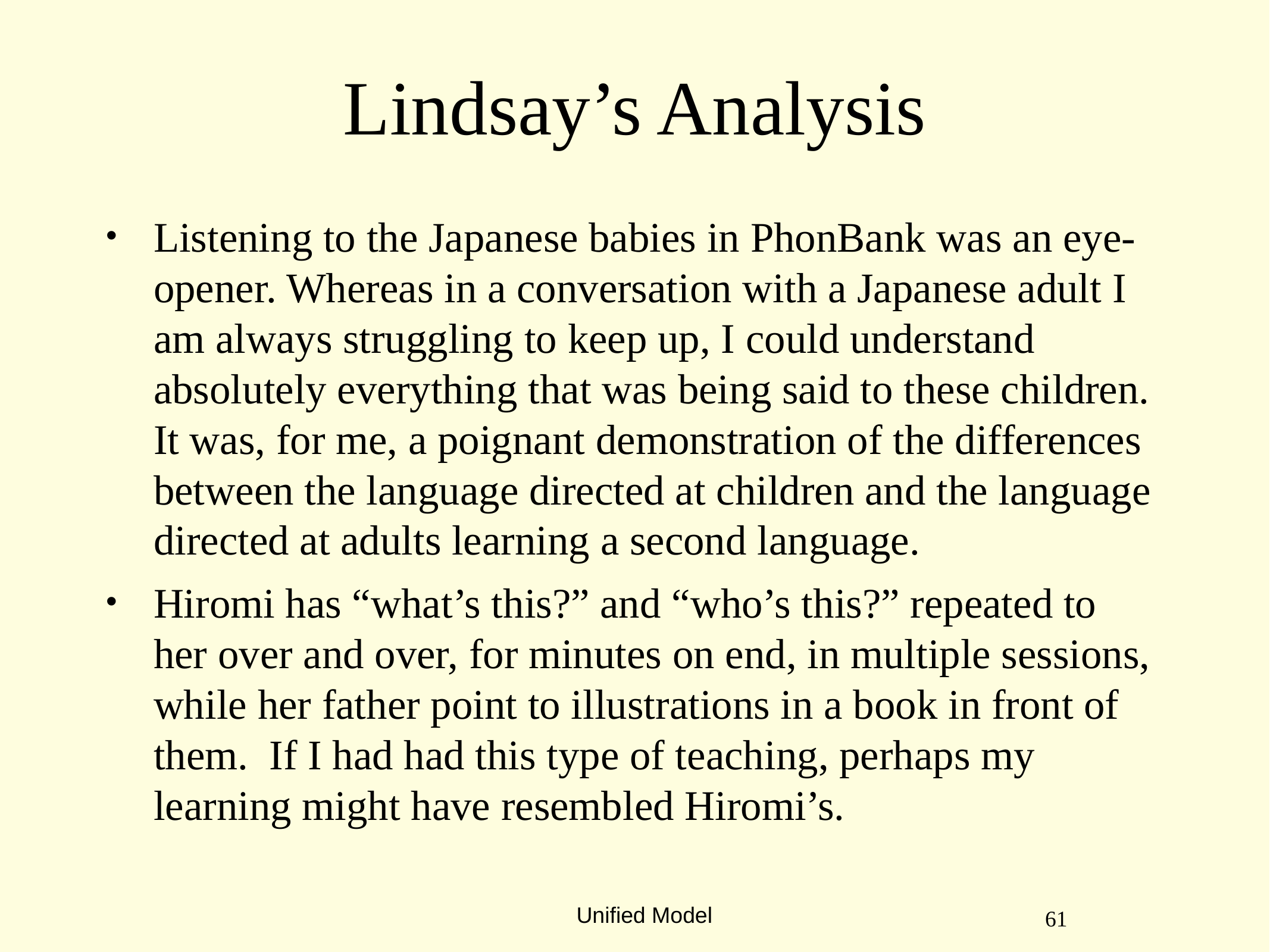

# Lindsay’s Analysis
Listening to the Japanese babies in PhonBank was an eye-opener. Whereas in a conversation with a Japanese adult I am always struggling to keep up, I could understand absolutely everything that was being said to these children. It was, for me, a poignant demonstration of the differences between the language directed at children and the language directed at adults learning a second language.
Hiromi has “what’s this?” and “who’s this?” repeated to her over and over, for minutes on end, in multiple sessions, while her father point to illustrations in a book in front of them.  If I had had this type of teaching, perhaps my learning might have resembled Hiromi’s.
61